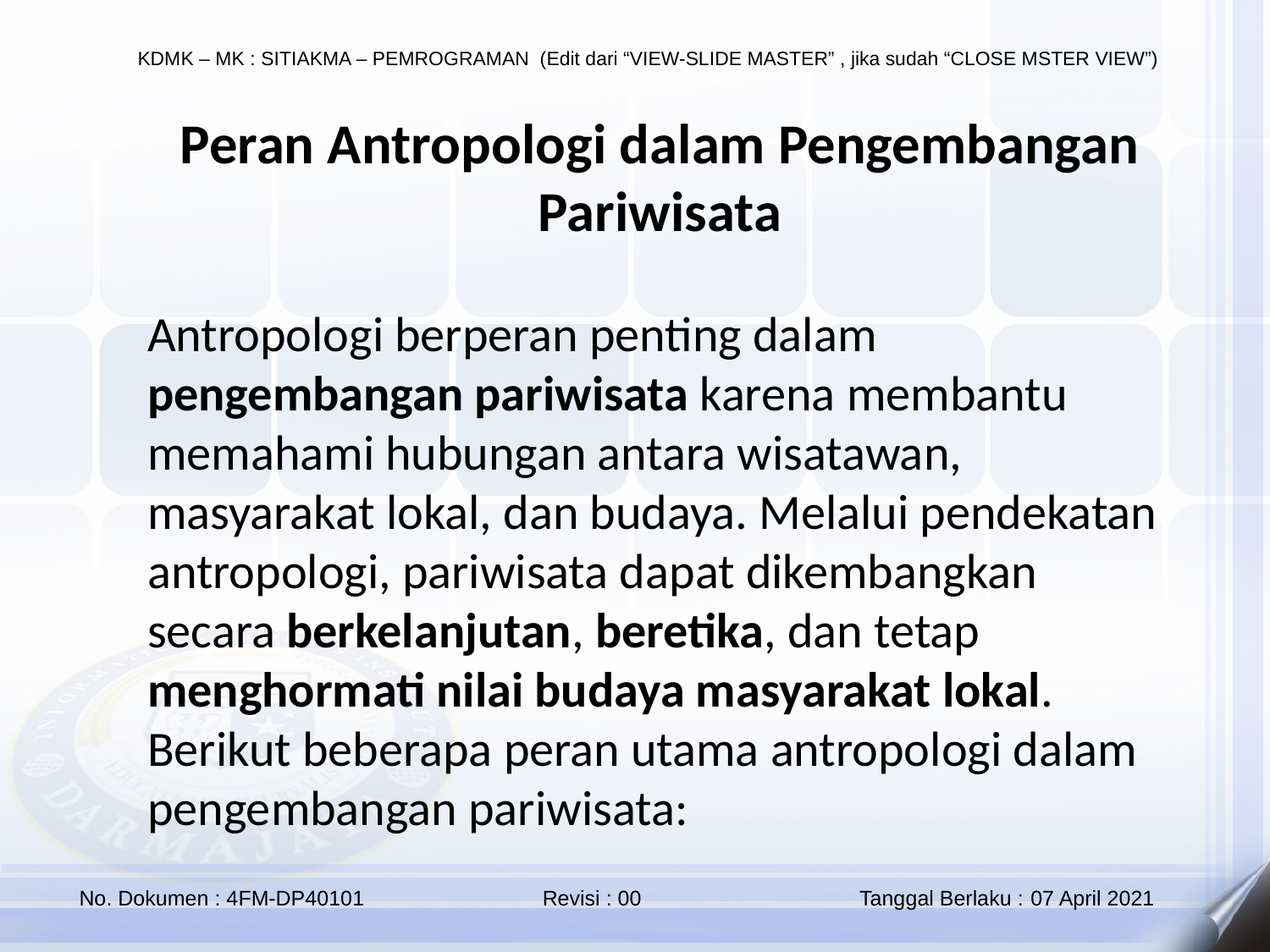

Peran Antropologi dalam Pengembangan Pariwisata

Antropologi berperan penting dalam pengembangan pariwisata karena membantu memahami hubungan antara wisatawan, masyarakat lokal, dan budaya. Melalui pendekatan antropologi, pariwisata dapat dikembangkan secara berkelanjutan, beretika, dan tetap menghormati nilai budaya masyarakat lokal. Berikut beberapa peran utama antropologi dalam pengembangan pariwisata: